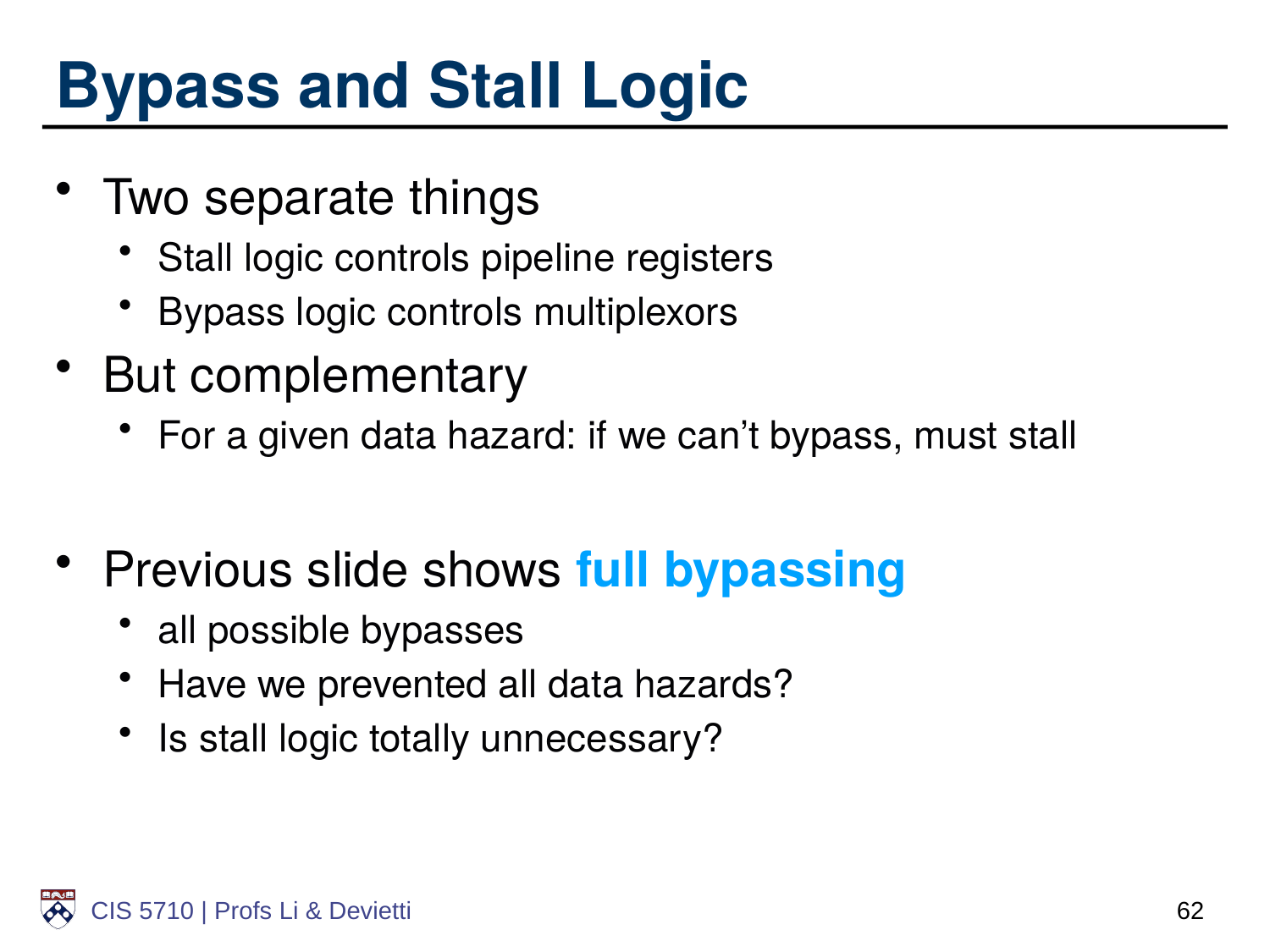

# Bypass and Stall Logic
Two separate things
Stall logic controls pipeline registers
Bypass logic controls multiplexors
But complementary
For a given data hazard: if we can’t bypass, must stall

Previous slide shows full bypassing
all possible bypasses
Have we prevented all data hazards?
Is stall logic totally unnecessary?

62